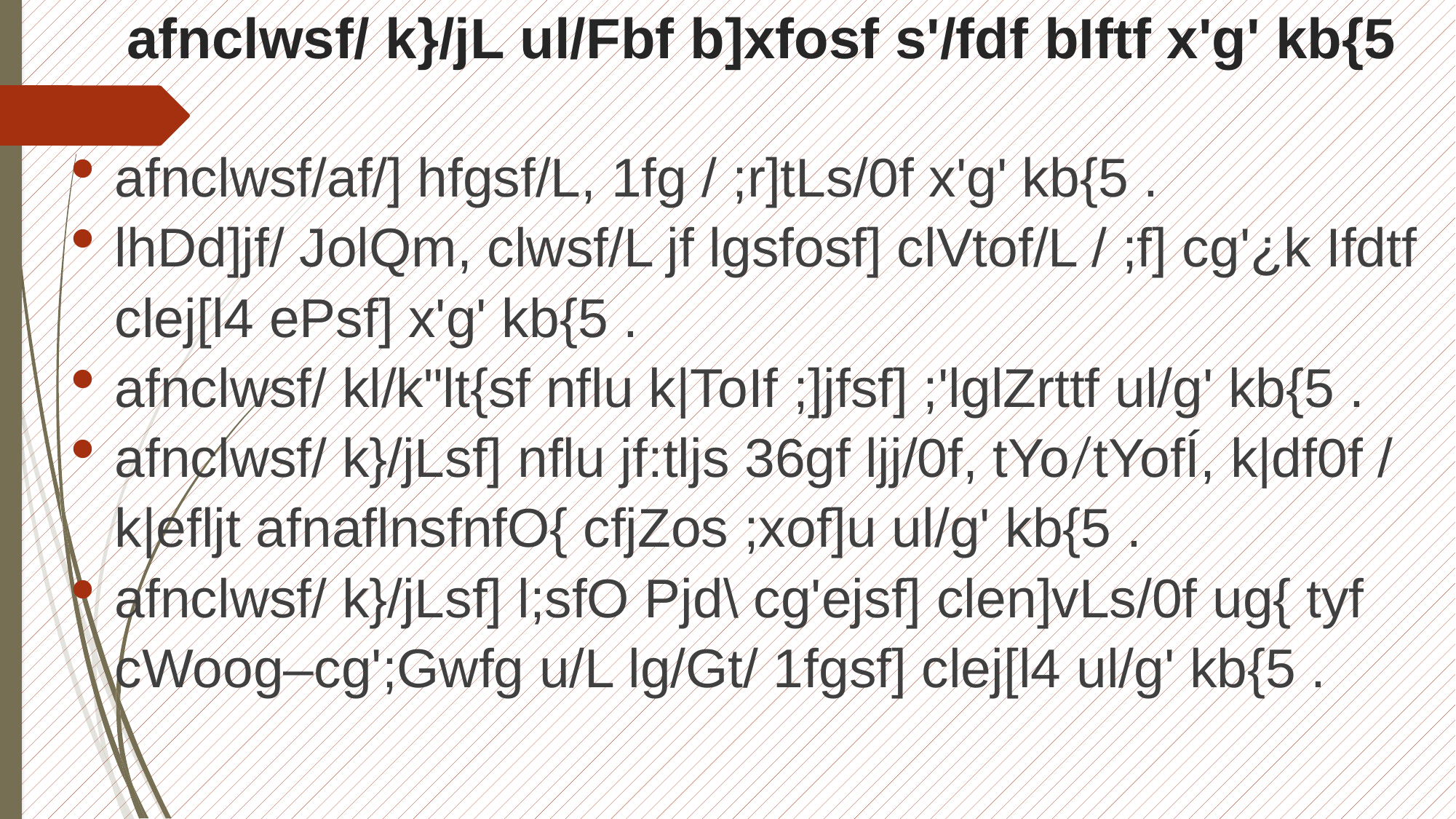

# afnclwsf/ k}/jL ul/Fbf b]xfosf s'/fdf bIftf x'g' kb{5
afnclwsf/af/] hfgsf/L, 1fg / ;r]tLs/0f x'g' kb{5 .
lhDd]jf/ JolQm, clwsf/L jf lgsfosf] clVtof/L / ;f] cg'¿k Ifdtf clej[l4 ePsf] x'g' kb{5 .
afnclwsf/ kl/k"lt{sf nflu k|ToIf ;]jfsf] ;'lglZrttf ul/g' kb{5 .
afnclwsf/ k}/jLsf] nflu jf:tljs 36gf ljj/0f, tYo/tYofÍ, k|df0f / k|efljt afnaflnsfnfO{ cfjZos ;xof]u ul/g' kb{5 .
afnclwsf/ k}/jLsf] l;sfO Pjd\ cg'ejsf] clen]vLs/0f ug{ tyf cWoog–cg';Gwfg u/L lg/Gt/ 1fgsf] clej[l4 ul/g' kb{5 .